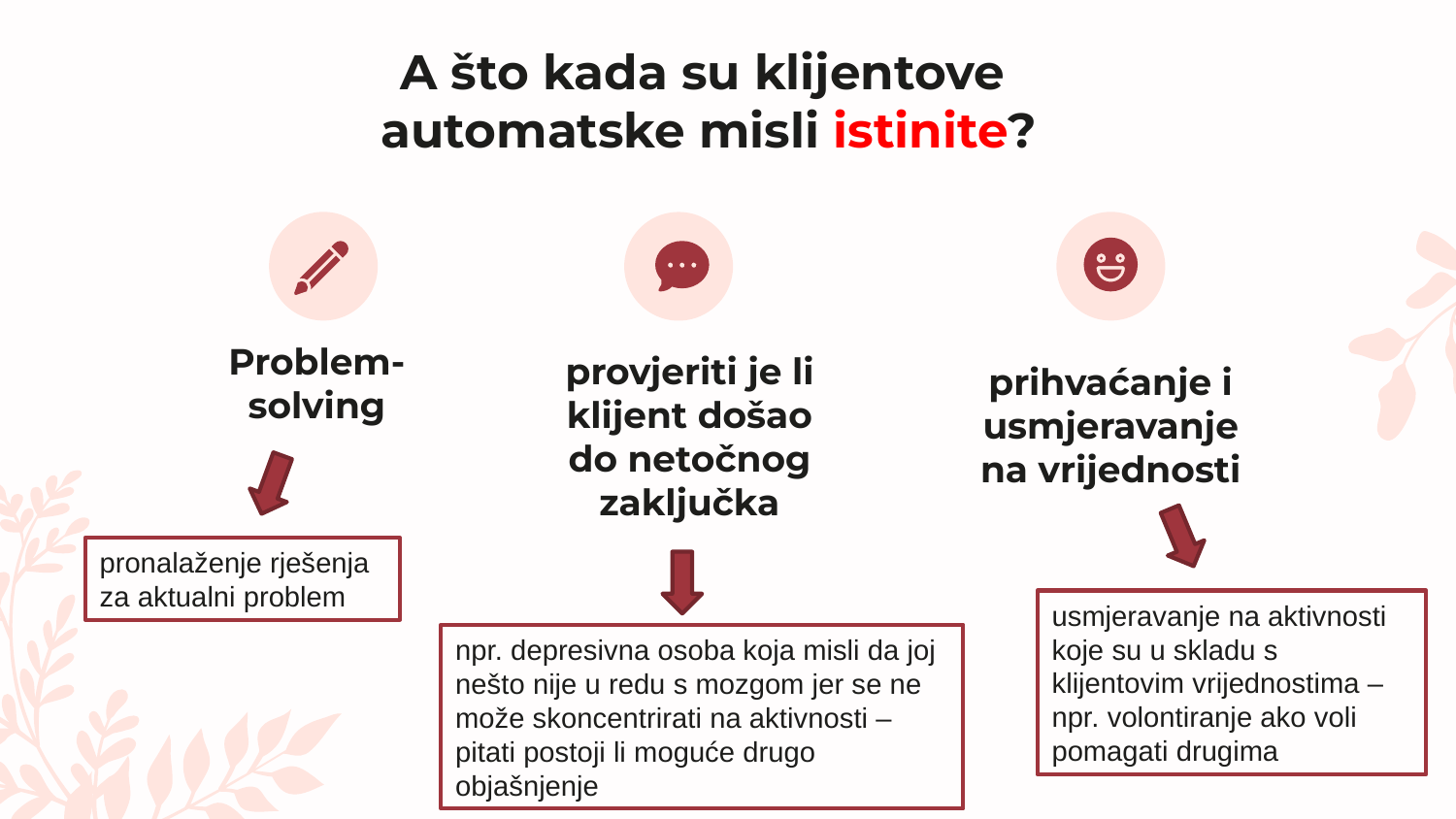

A što kada su klijentove
automatske misli istinite?

provjeriti je li klijent došao do netočnog zaključka
prihvaćanje i usmjeravanje na vrijednosti
Problem-solving

pronalaženje rješenja za aktualni problem

usmjeravanje na aktivnosti koje su u skladu s klijentovim vrijednostima – npr. volontiranje ako voli pomagati drugima
npr. depresivna osoba koja misli da joj nešto nije u redu s mozgom jer se ne može skoncentrirati na aktivnosti – pitati postoji li moguće drugo objašnjenje